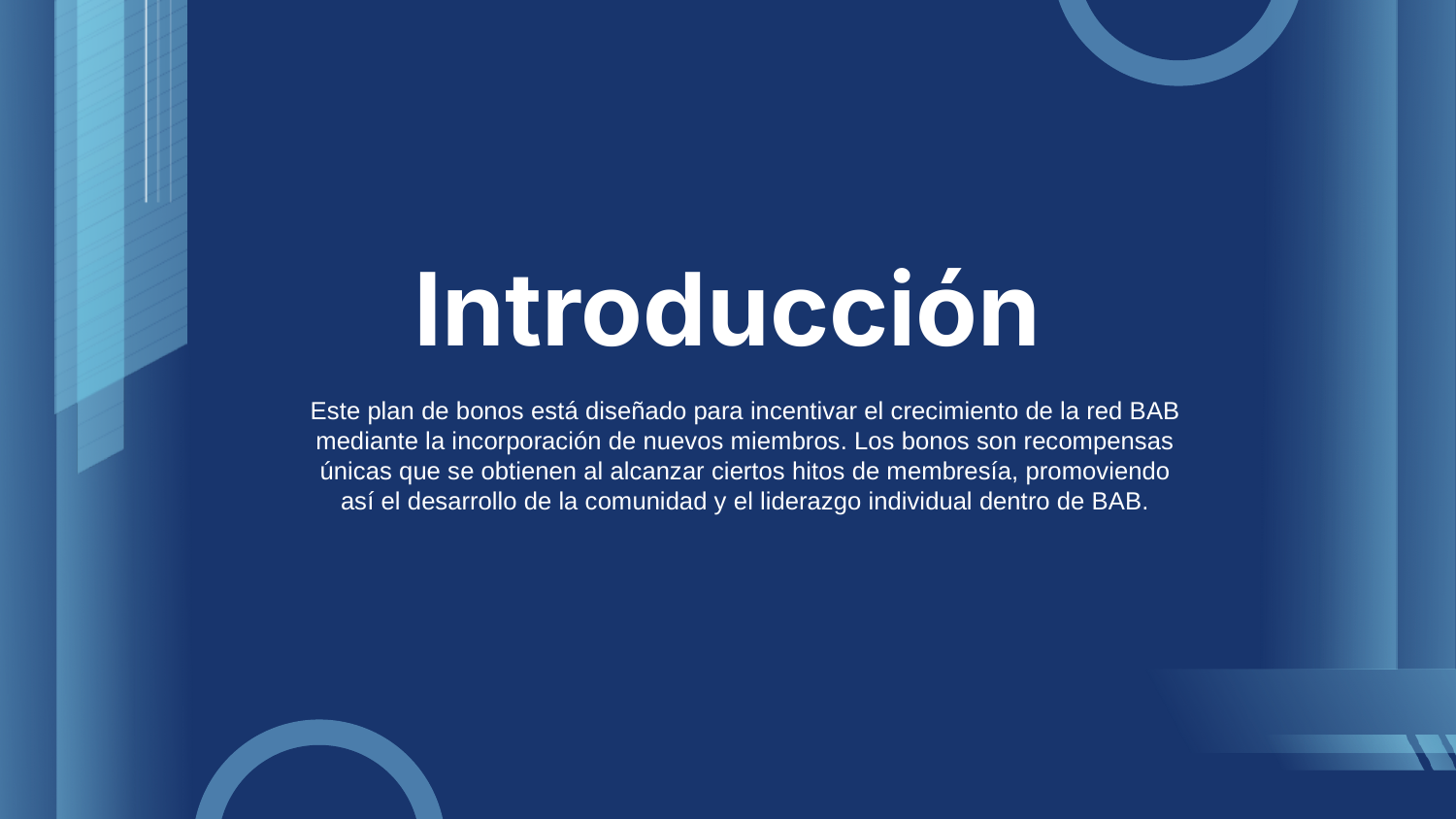

# Introducción
Este plan de bonos está diseñado para incentivar el crecimiento de la red BAB mediante la incorporación de nuevos miembros. Los bonos son recompensas únicas que se obtienen al alcanzar ciertos hitos de membresía, promoviendo así el desarrollo de la comunidad y el liderazgo individual dentro de BAB.